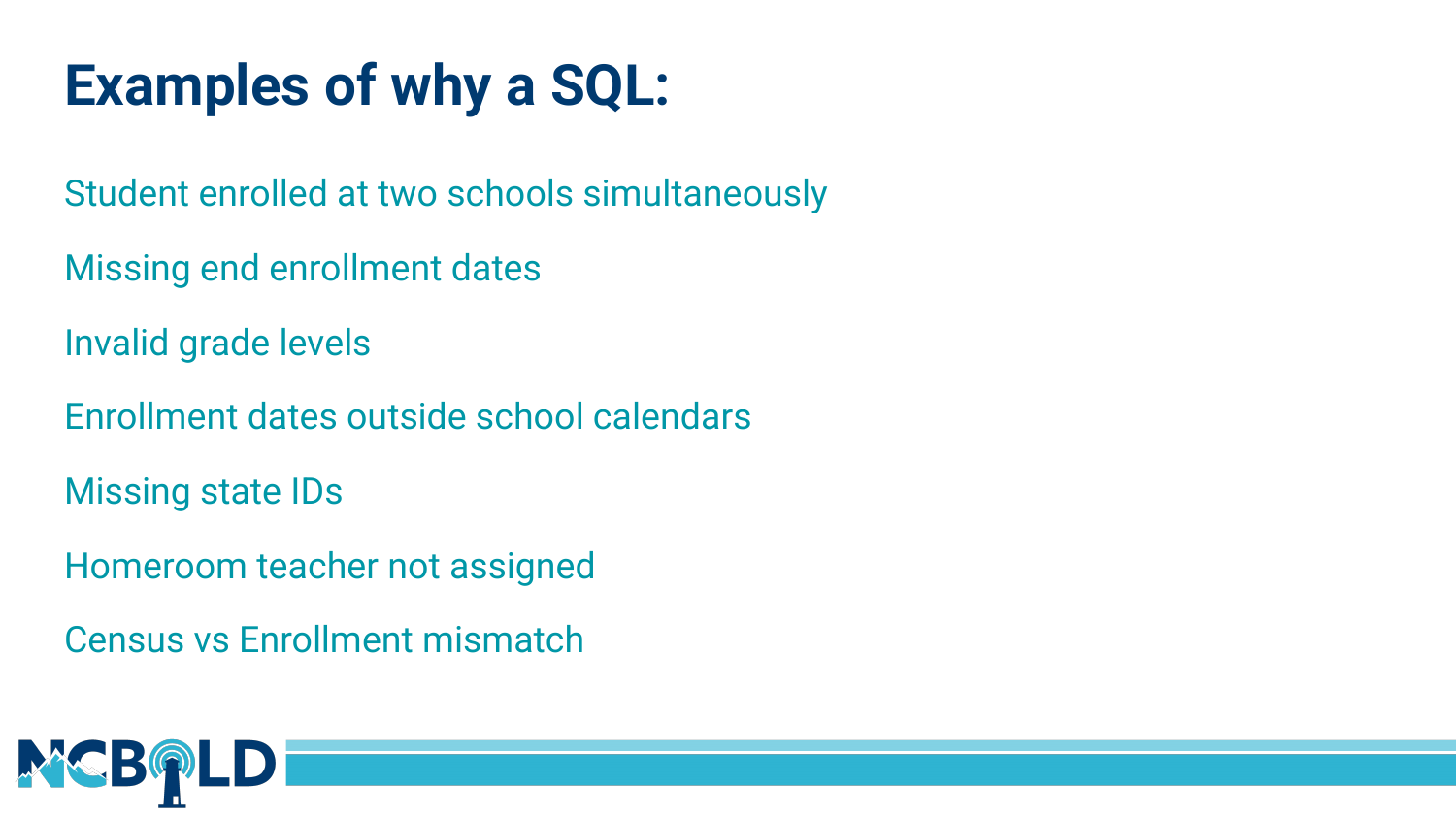

# Examples of why a SQL:
Student enrolled at two schools simultaneously
Missing end enrollment dates
Invalid grade levels
Enrollment dates outside school calendars
Missing state IDs
Homeroom teacher not assigned
Census vs Enrollment mismatch